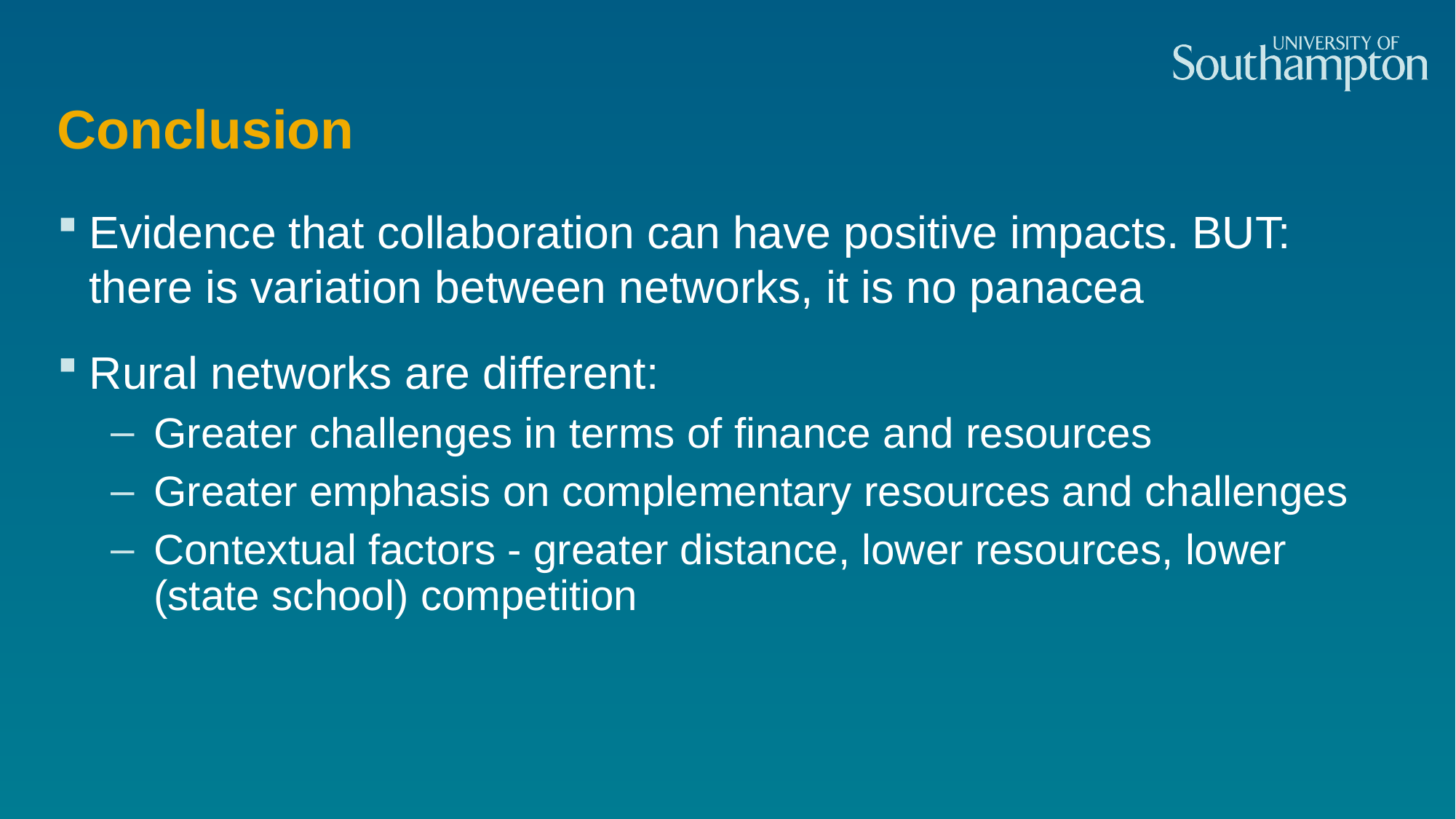

# Conclusion

Evidence that collaboration can have positive impacts. BUT: there is variation between networks, it is no panacea
Rural networks are different:
Greater challenges in terms of finance and resources
Greater emphasis on complementary resources and challenges
Contextual factors - greater distance, lower resources, lower (state school) competition